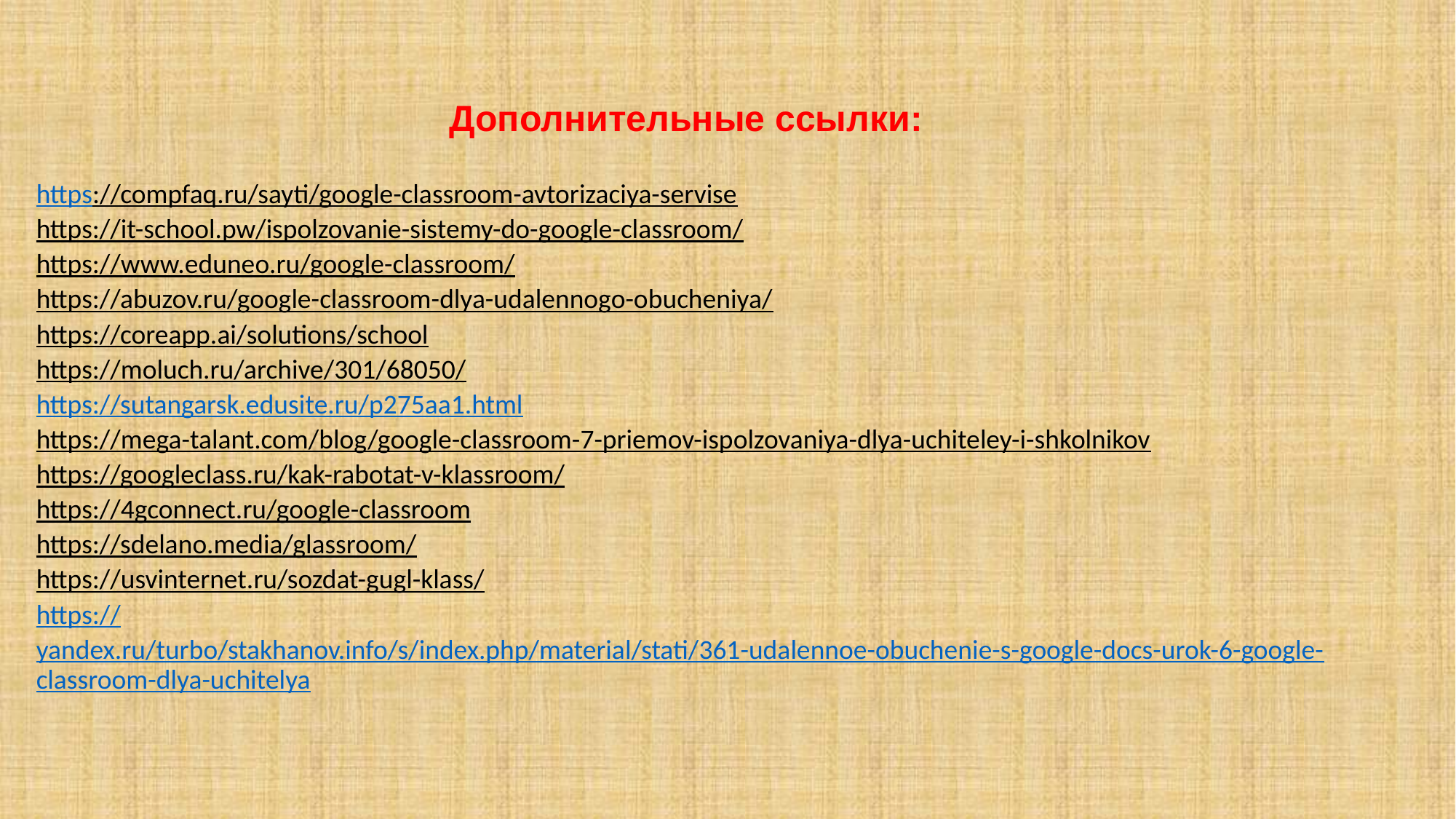

Дополнительные ссылки:

https://compfaq.ru/sayti/google-classroom-avtorizaciya-servise
https://it-school.pw/ispolzovanie-sistemy-do-google-classroom/
https://www.eduneo.ru/google-classroom/
https://abuzov.ru/google-classroom-dlya-udalennogo-obucheniya/
https://coreapp.ai/solutions/school
https://moluch.ru/archive/301/68050/
https://sutangarsk.edusite.ru/p275aa1.html
https://mega-talant.com/blog/google-classroom-7-priemov-ispolzovaniya-dlya-uchiteley-i-shkolnikov
https://googleclass.ru/kak-rabotat-v-klassroom/
https://4gconnect.ru/google-classroom
https://sdelano.media/glassroom/
https://usvinternet.ru/sozdat-gugl-klass/
https://yandex.ru/turbo/stakhanov.info/s/index.php/material/stati/361-udalennoe-obuchenie-s-google-docs-urok-6-google-classroom-dlya-uchitelya